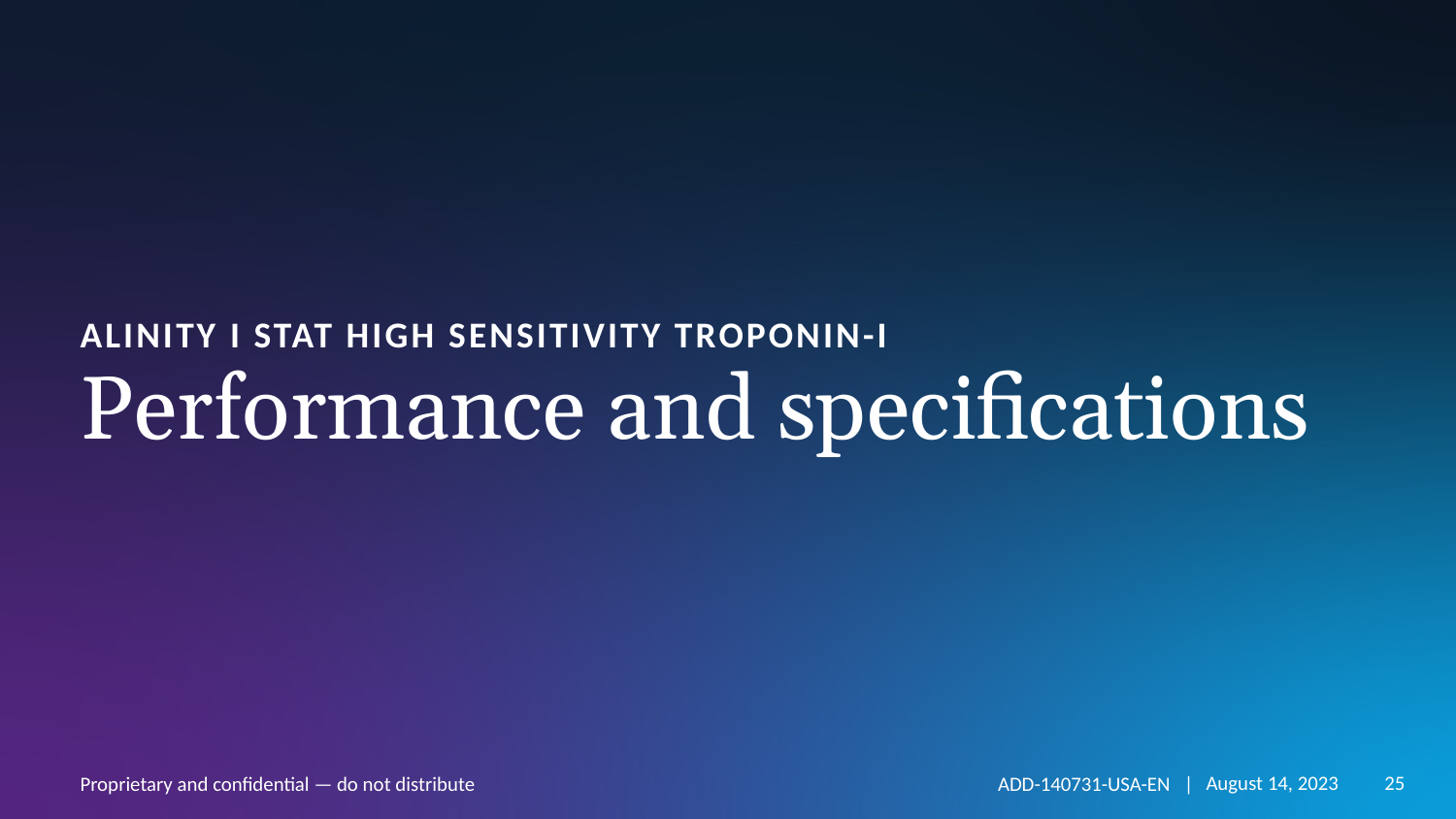

Alinity i STAT high sensitivity Troponin-I
# Performance and specifications
ADD-140731-USA-EN   |
25
August 14, 2023